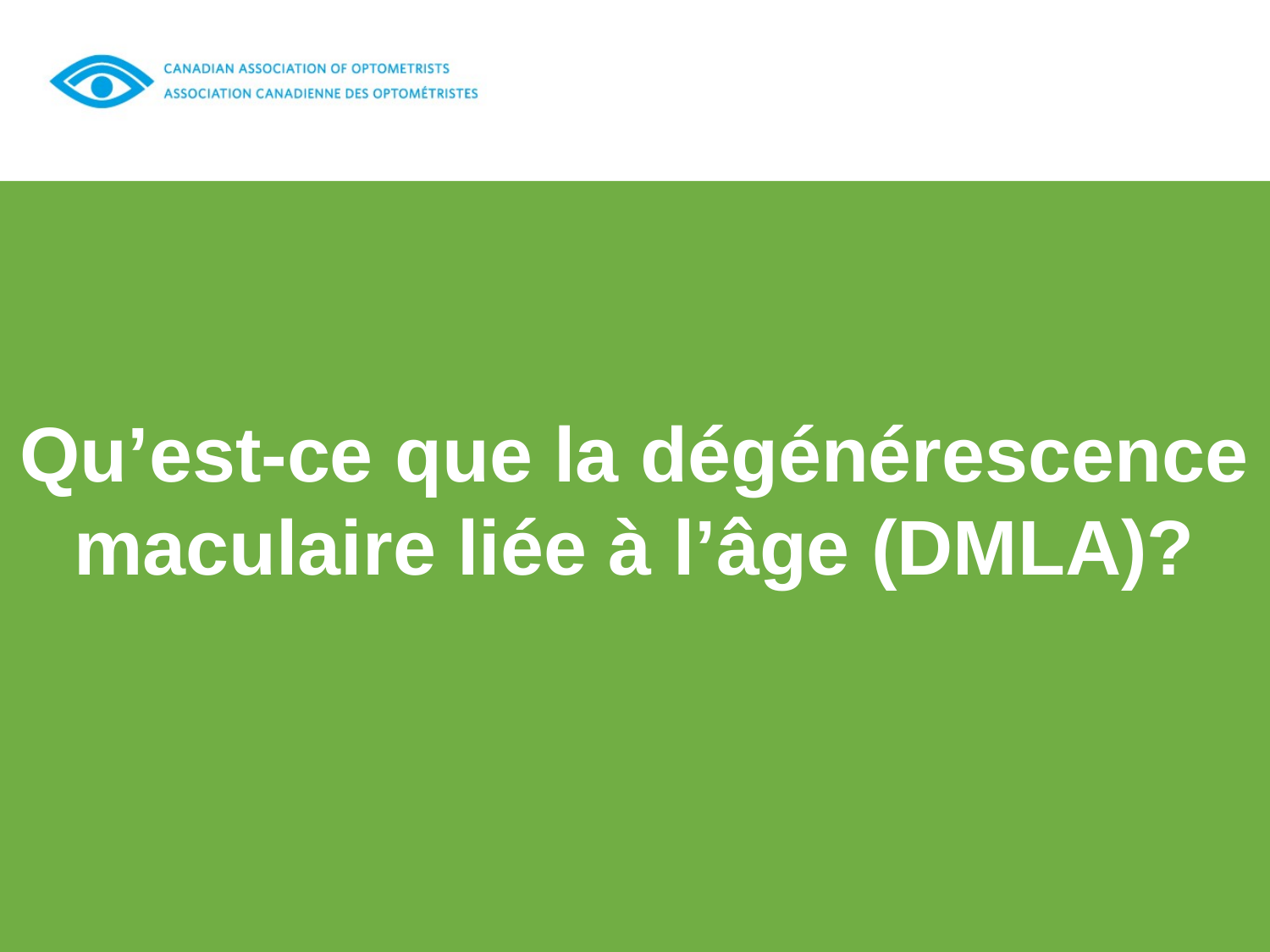

Qu’est‑ce que la dégénérescence maculaire liée à l’âge (DMLA)?